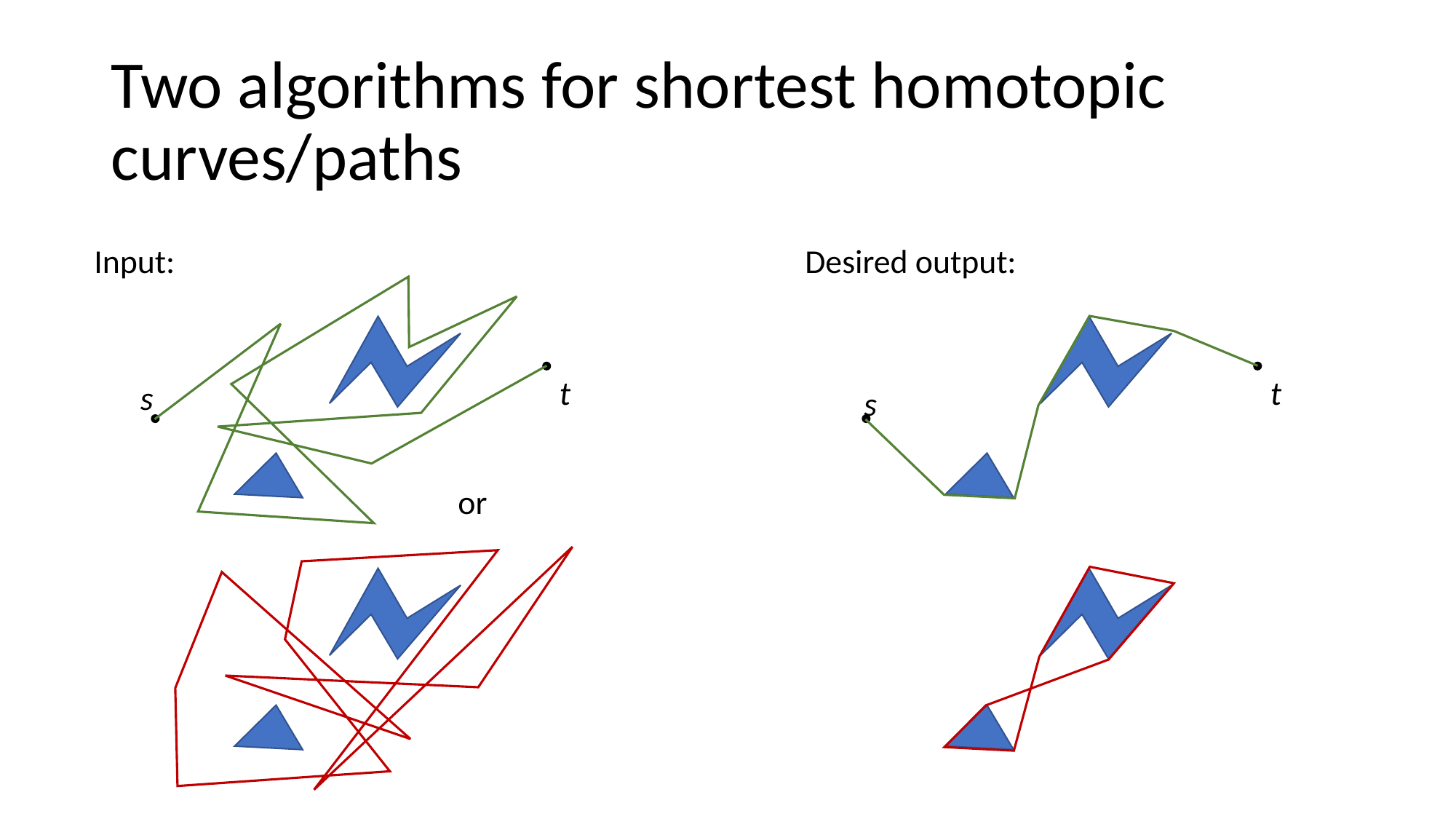

# Two algorithms for shortest homotopic curves/paths
Input:
Desired output:

t
s

t
s

or